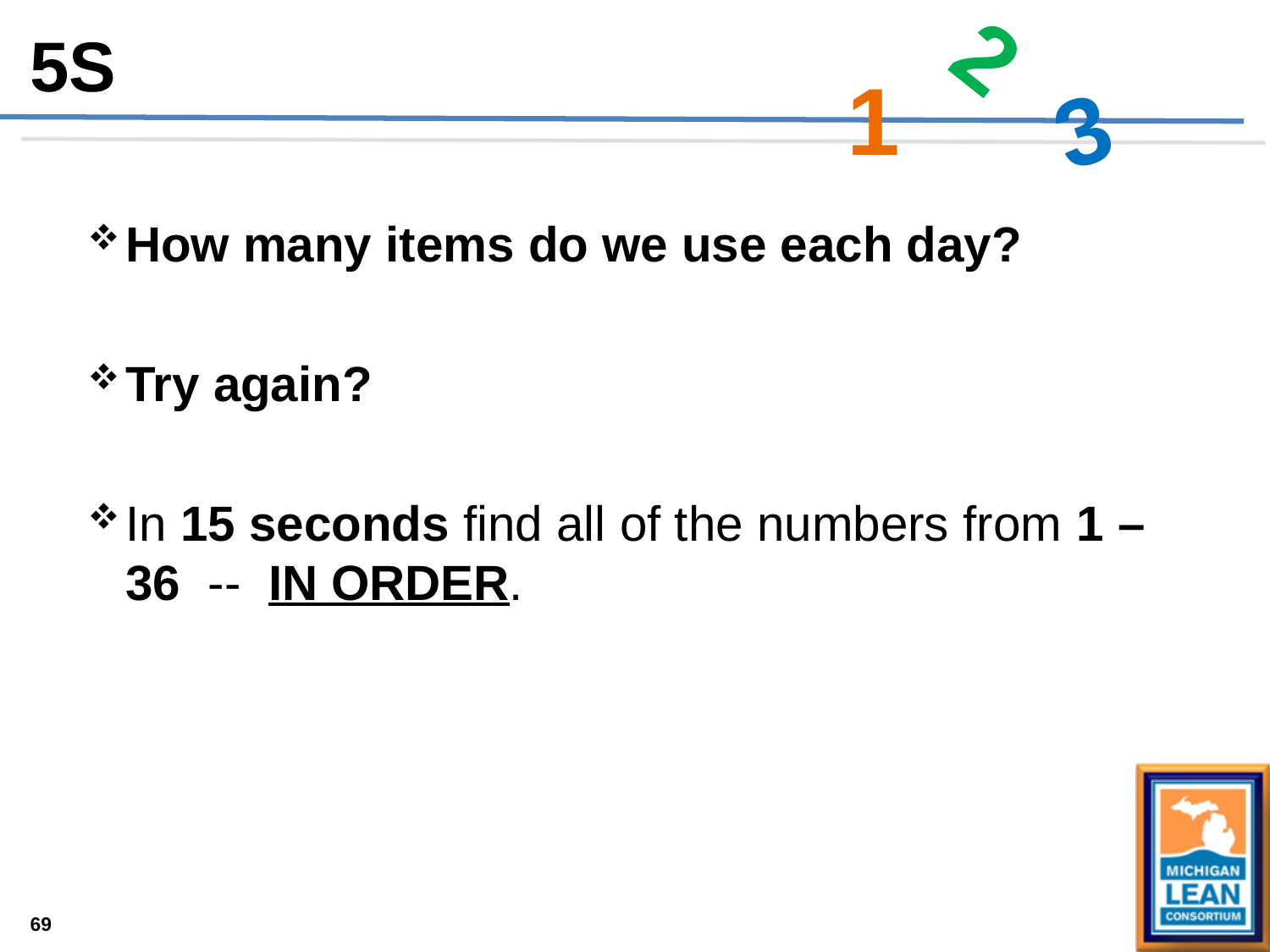

2
5S
1
3
How many items do we use each day?

Try again?

In 15 seconds find all of the numbers from 1 – 36  --  IN ORDER.

69